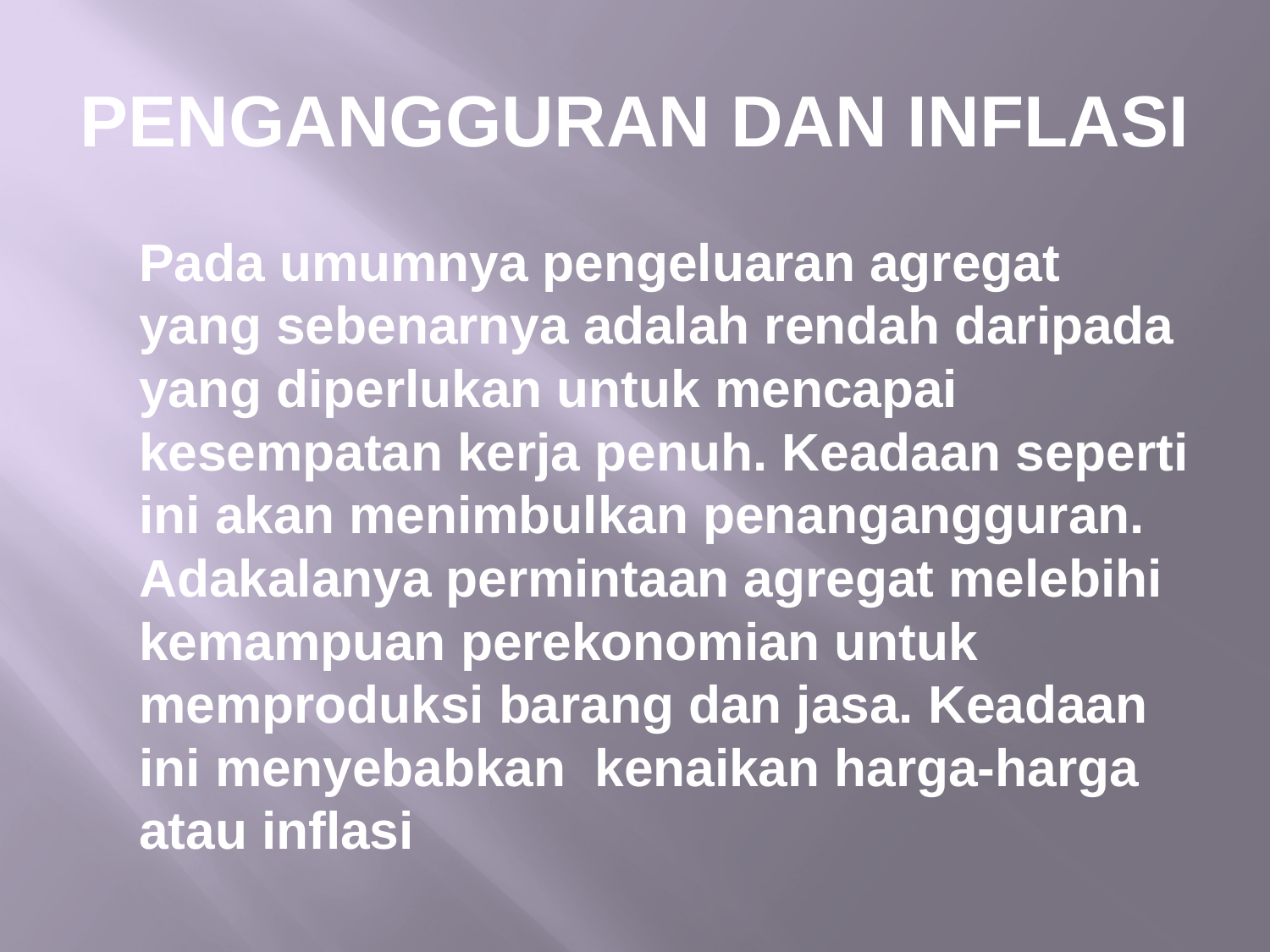

# PENGANGGURAN DAN INFLASI
	Pada umumnya pengeluaran agregat yang sebenarnya adalah rendah daripada yang diperlukan untuk mencapai kesempatan kerja penuh. Keadaan seperti ini akan menimbulkan penangangguran. Adakalanya permintaan agregat melebihi kemampuan perekonomian untuk memproduksi barang dan jasa. Keadaan ini menyebabkan  kenaikan harga-harga atau inflasi